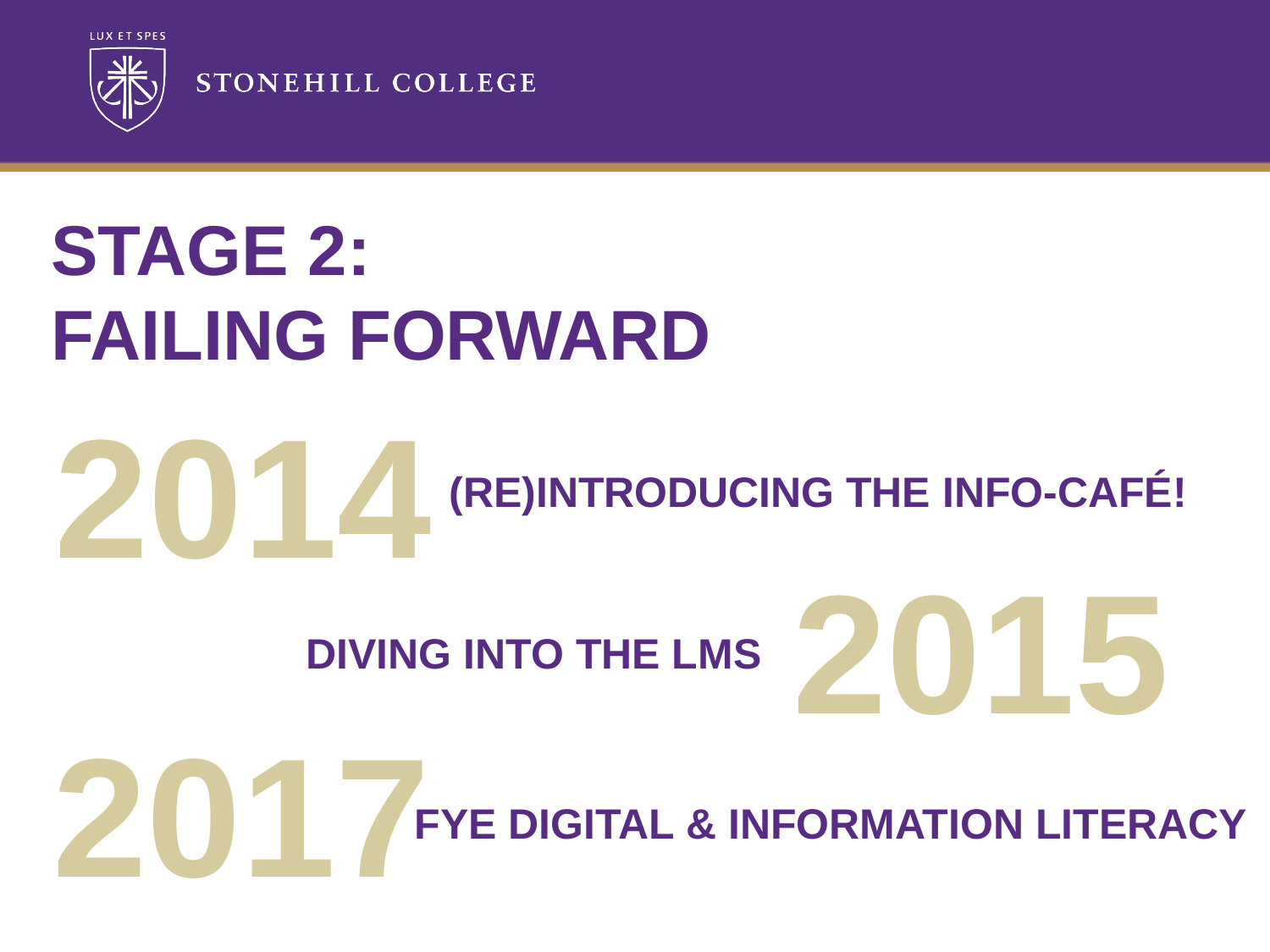

STAGE 2:
FAILING FORWARD
2014
# (Re)INTRODUCING THE iNFO-café!
2015
Diving into the LMS
2017
FYE DIGITAL & INFORMATION LITERACY